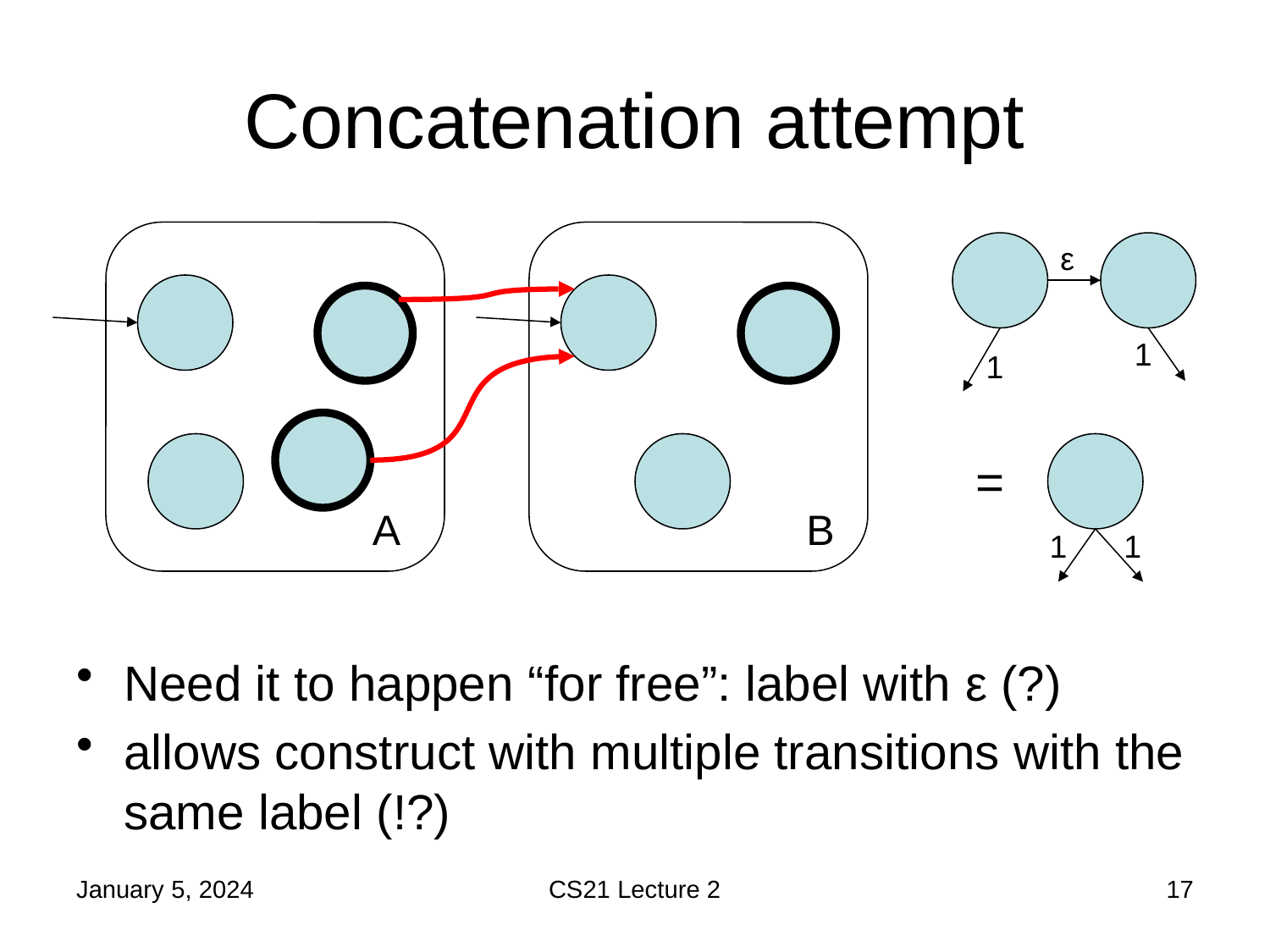

# Concatenation attempt

ε

1
1

=
A
B
1
1
Need it to happen “for free”: label with ε (?)
allows construct with multiple transitions with the same label (!?)
January 5, 2024
CS21 Lecture 2
17